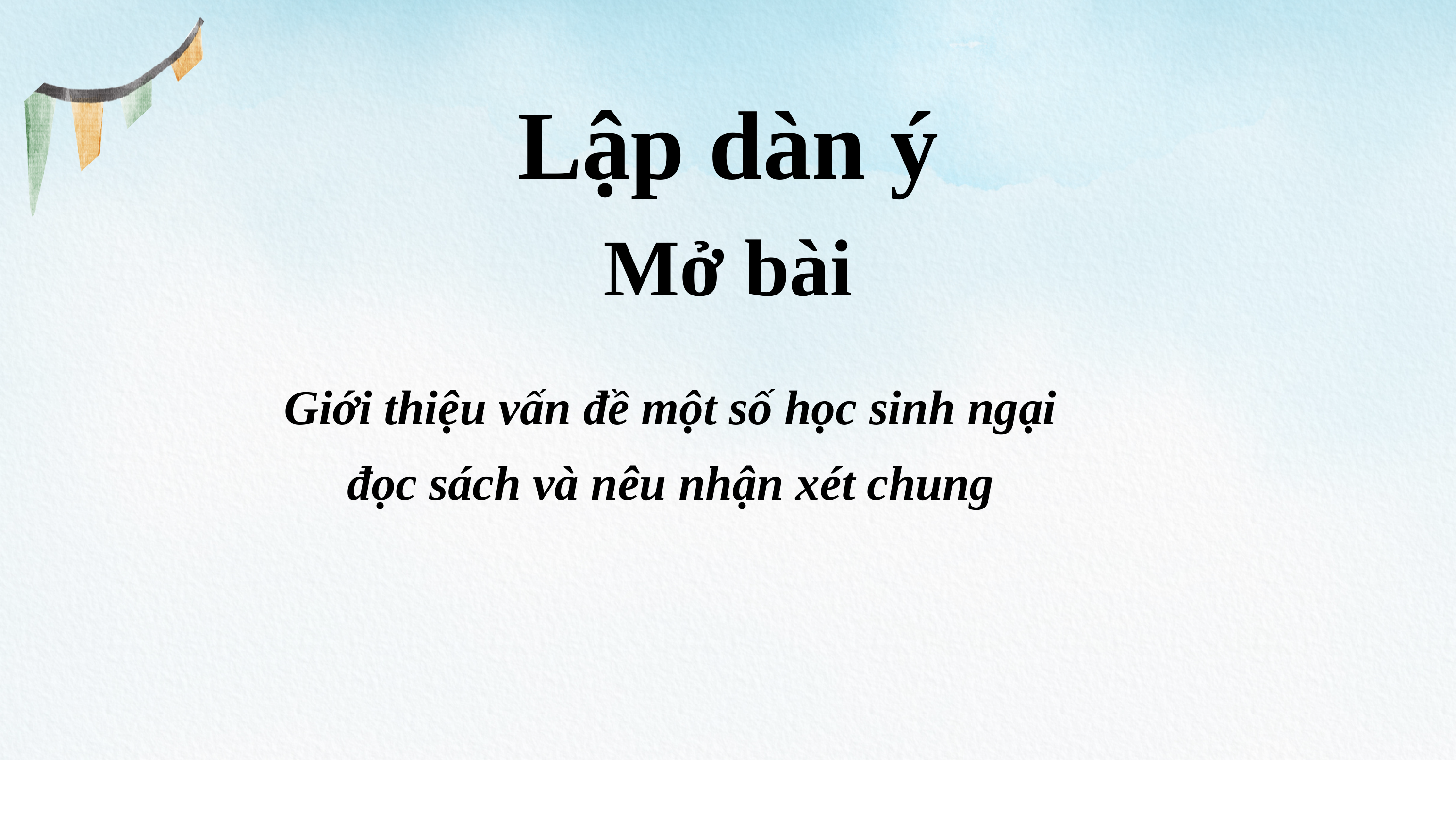

Lập dàn ý
Mở bài
Giới thiệu vấn đề một số học sinh ngại đọc sách và nêu nhận xét chung